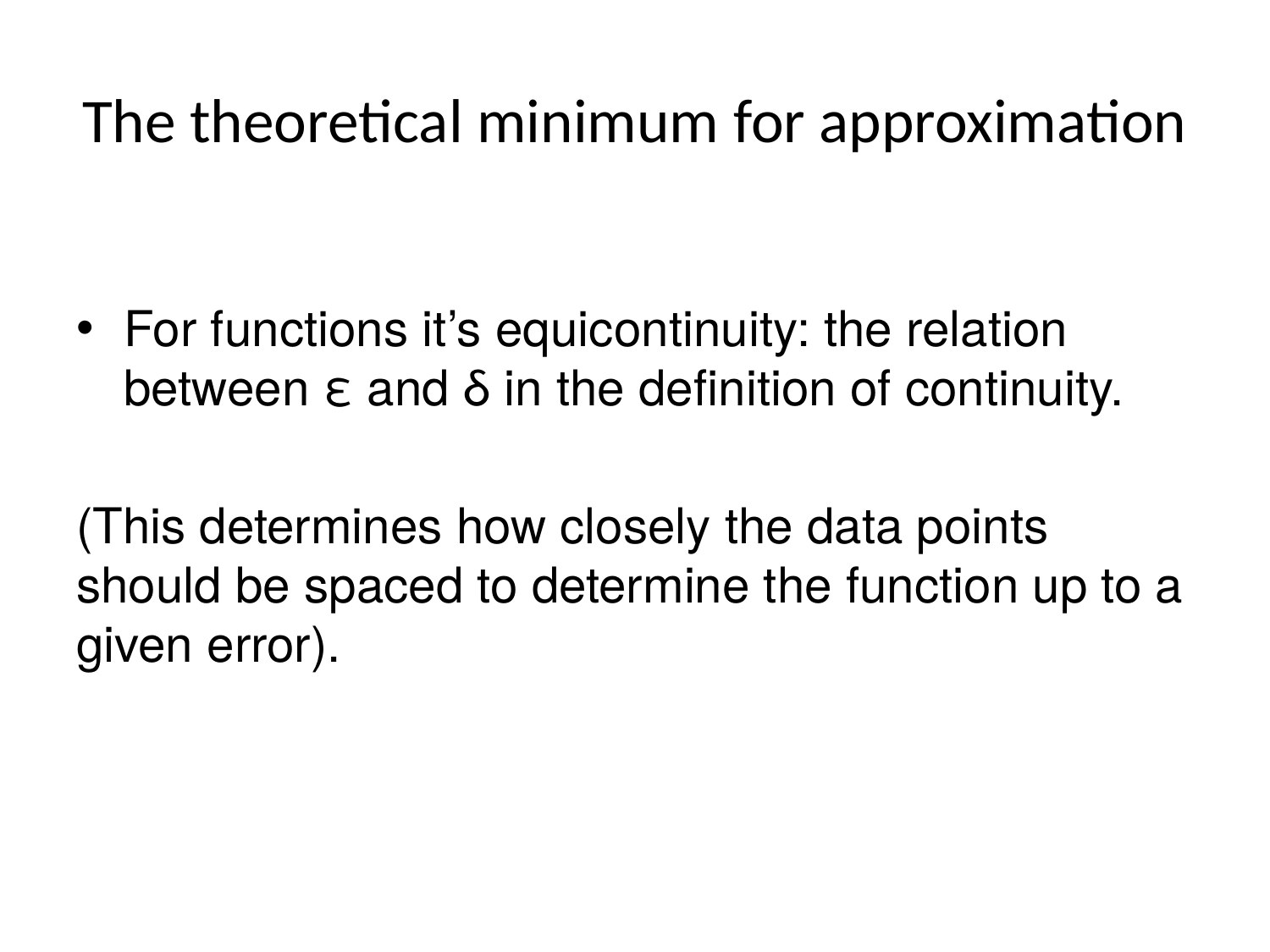

# The theoretical minimum for approximation

For functions it’s equicontinuity: the relation between ε and δ in the definition of continuity.

(This determines how closely the data points should be spaced to determine the function up to a given error).